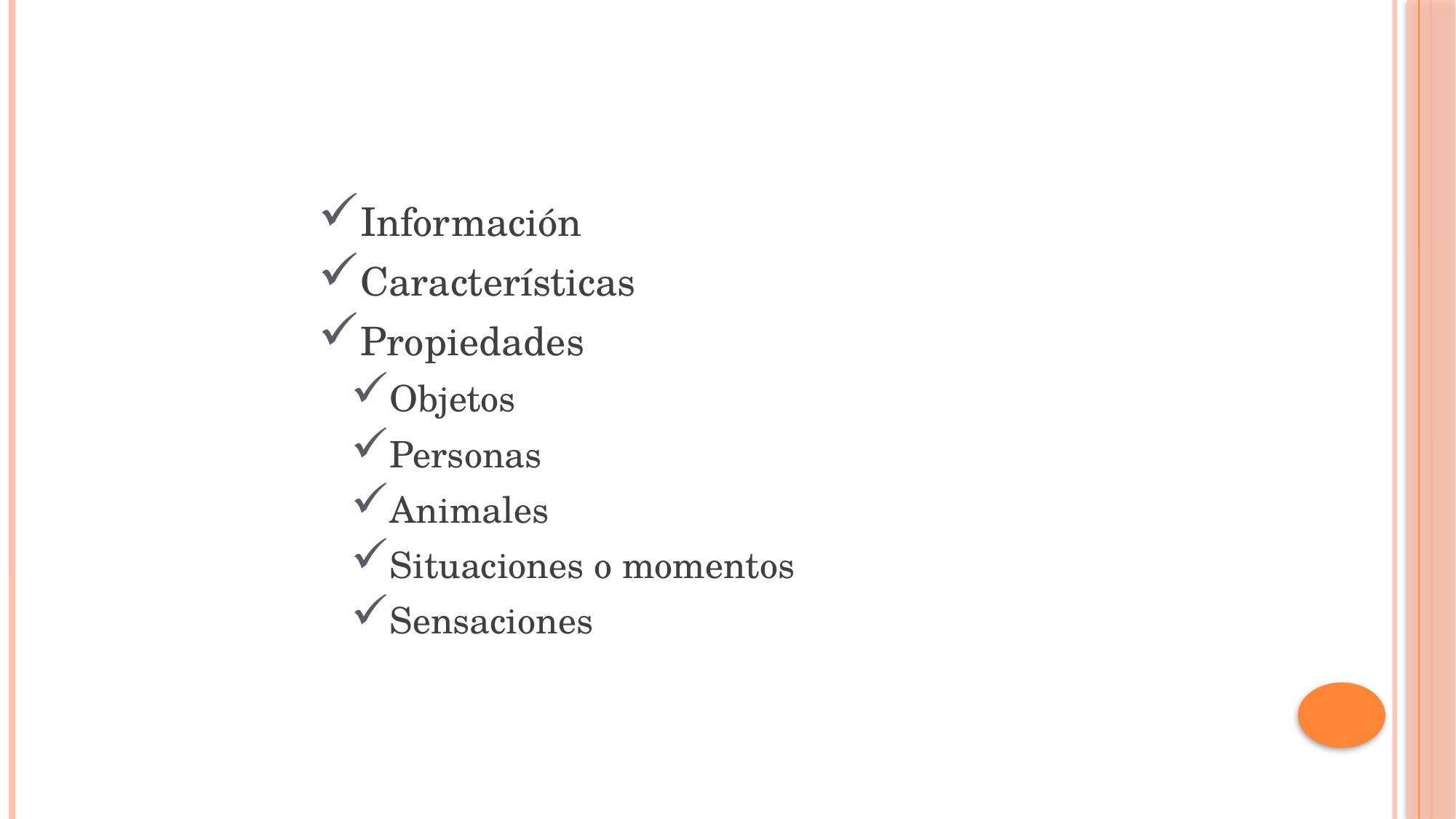

Información
Características
Propiedades
Objetos
Personas
Animales
Situaciones o momentos
Sensaciones